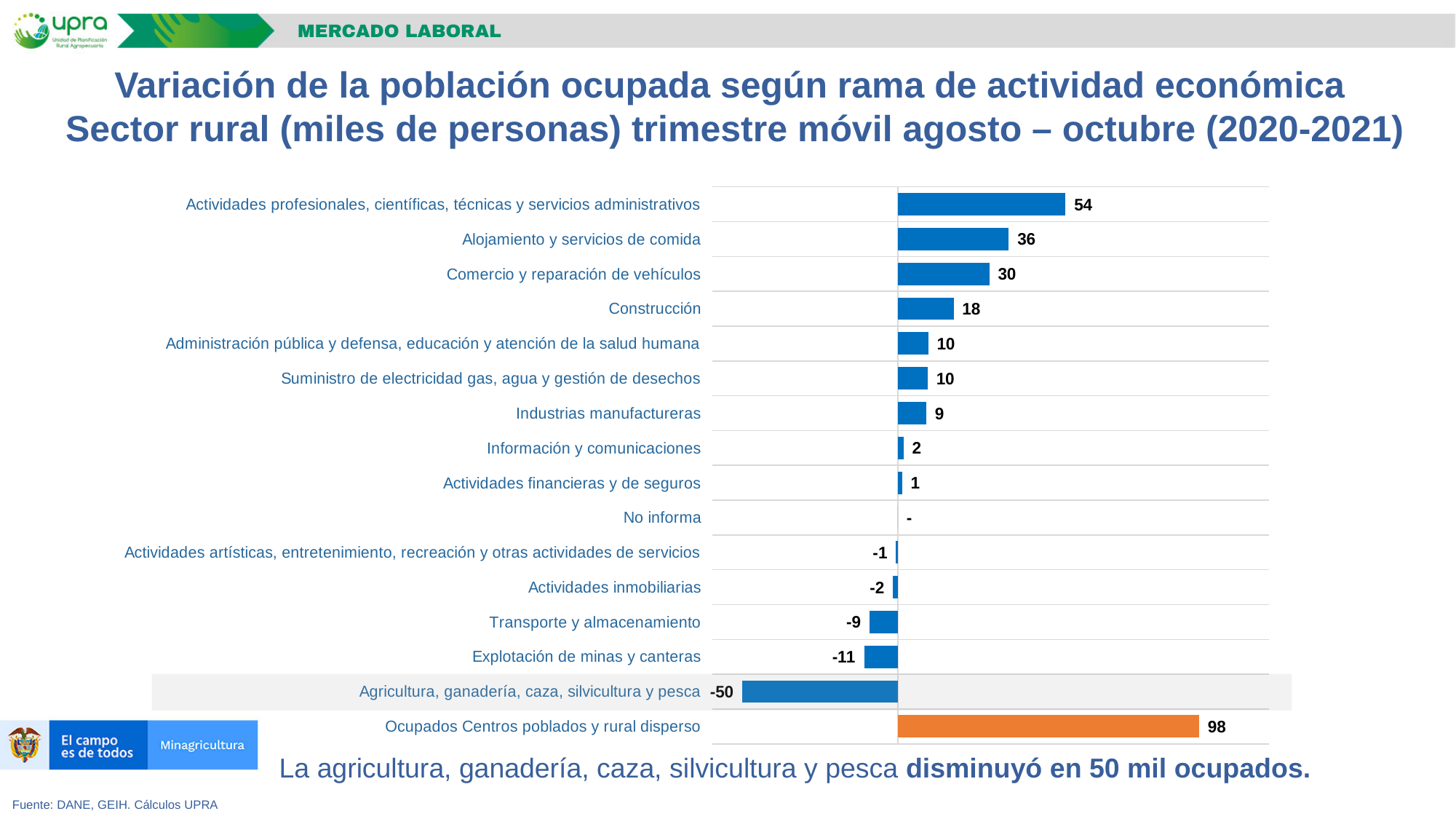

MERCADO LABORAL
Variación de la población ocupada según rama de actividad económica
Sector rural (miles de personas) trimestre móvil agosto – octubre (2020-2021)

### Chart

| Category | Empleos Nuevos Credos (Miles) |
|---|---|
| Ocupados Centros poblados y rural disperso | 97.5052310000001 |
| Agricultura, ganadería, caza, silvicultura y pesca | -50.319557333332796 |
| Explotación de minas y canteras | -10.785910999999999 |
| Transporte y almacenamiento | -9.124509666666654 |
| Actividades inmobiliarias | -1.5338583333333329 |
| Actividades artísticas, entretenimiento, recreación y otras actividades de servicios | -0.6086836666666784 |
| No informa | 0.0 |
| Actividades financieras y de seguros | 1.389266666666666 |
| Información y comunicaciones | 1.8553423333333336 |
| Industrias manufactureras | 9.227260999999999 |
| Suministro de electricidad gas, agua y gestión de desechos | 9.689216666666667 |
| Administración pública y defensa, educación y atención de la salud humana | 9.842434999999966 |
| Construcción | 18.079559666666682 |
| Comercio y reparación de vehículos | 29.62678866666664 |
| Alojamiento y servicios de comida | 35.90759700000001 |
| Actividades profesionales, científicas, técnicas y servicios administrativos | 54.26028400000001 |
La agricultura, ganadería, caza, silvicultura y pesca disminuyó en 50 mil ocupados.
Fuente: DANE, GEIH. Cálculos UPRA